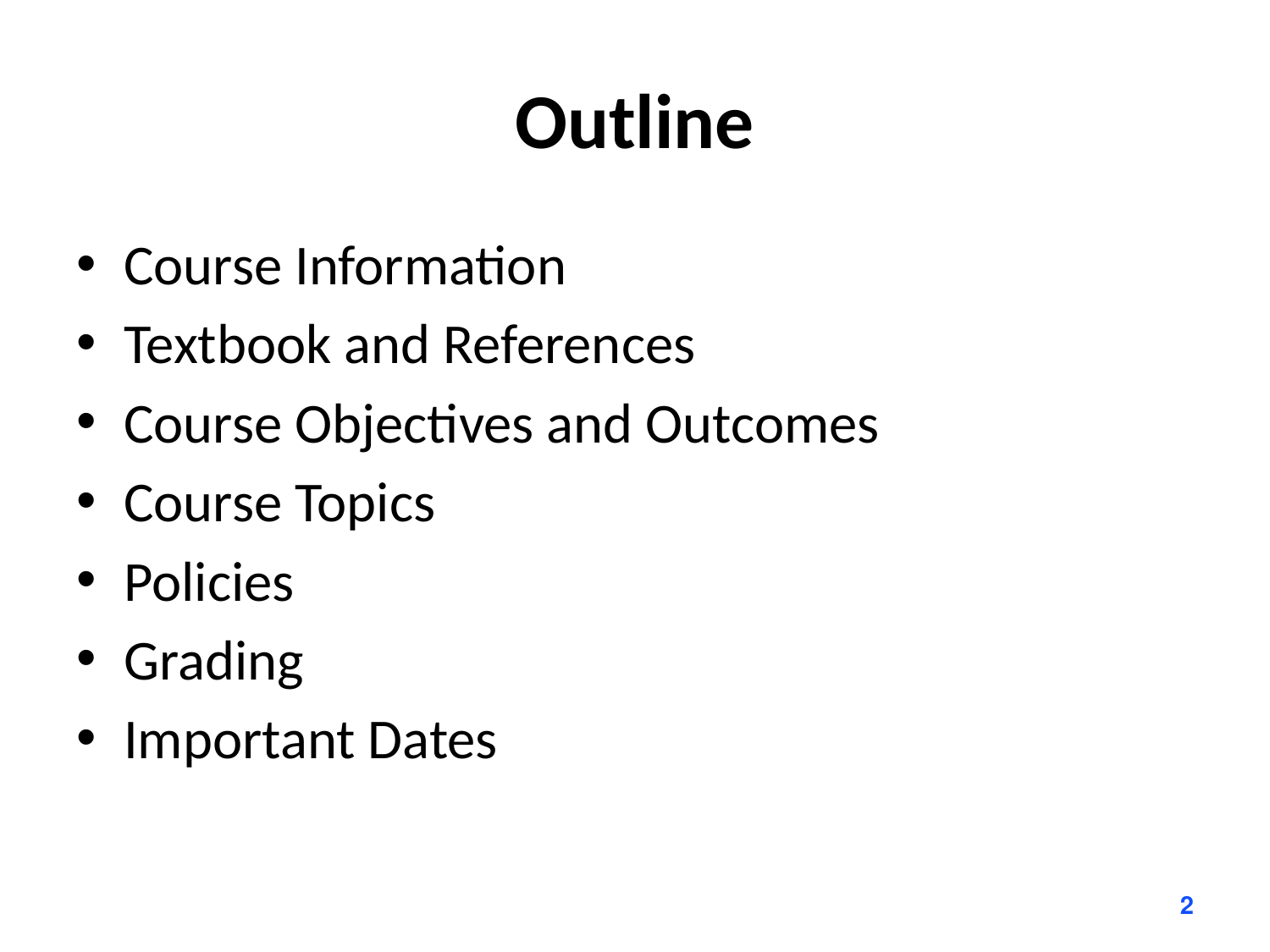

# Outline
Course Information
Textbook and References
Course Objectives and Outcomes
Course Topics
Policies
Grading
Important Dates
2